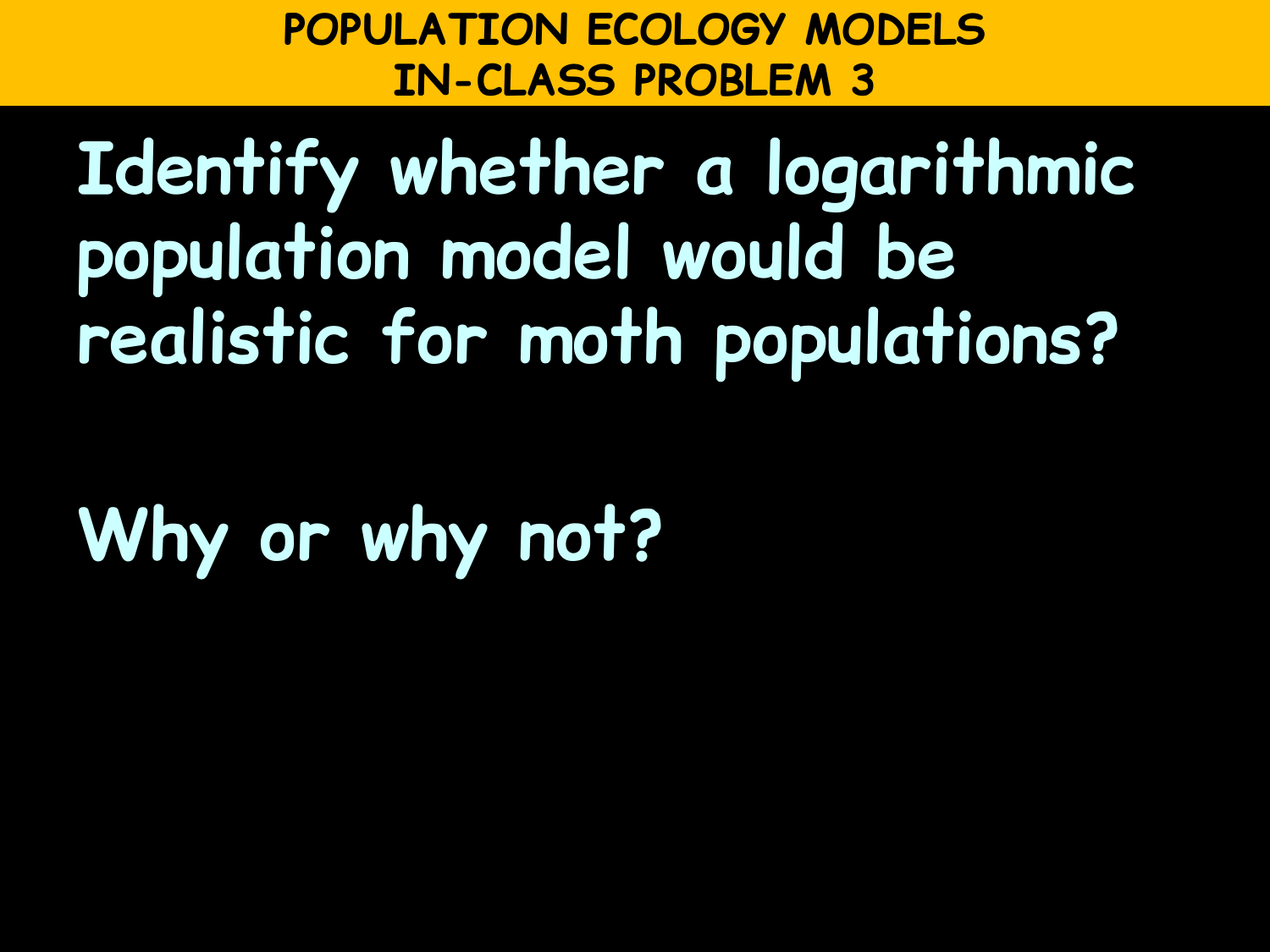

POPULATION ECOLOGY MODELS
IN-CLASS PROBLEM 3
Identify whether a logarithmic population model would be realistic for moth populations?

Why or why not?